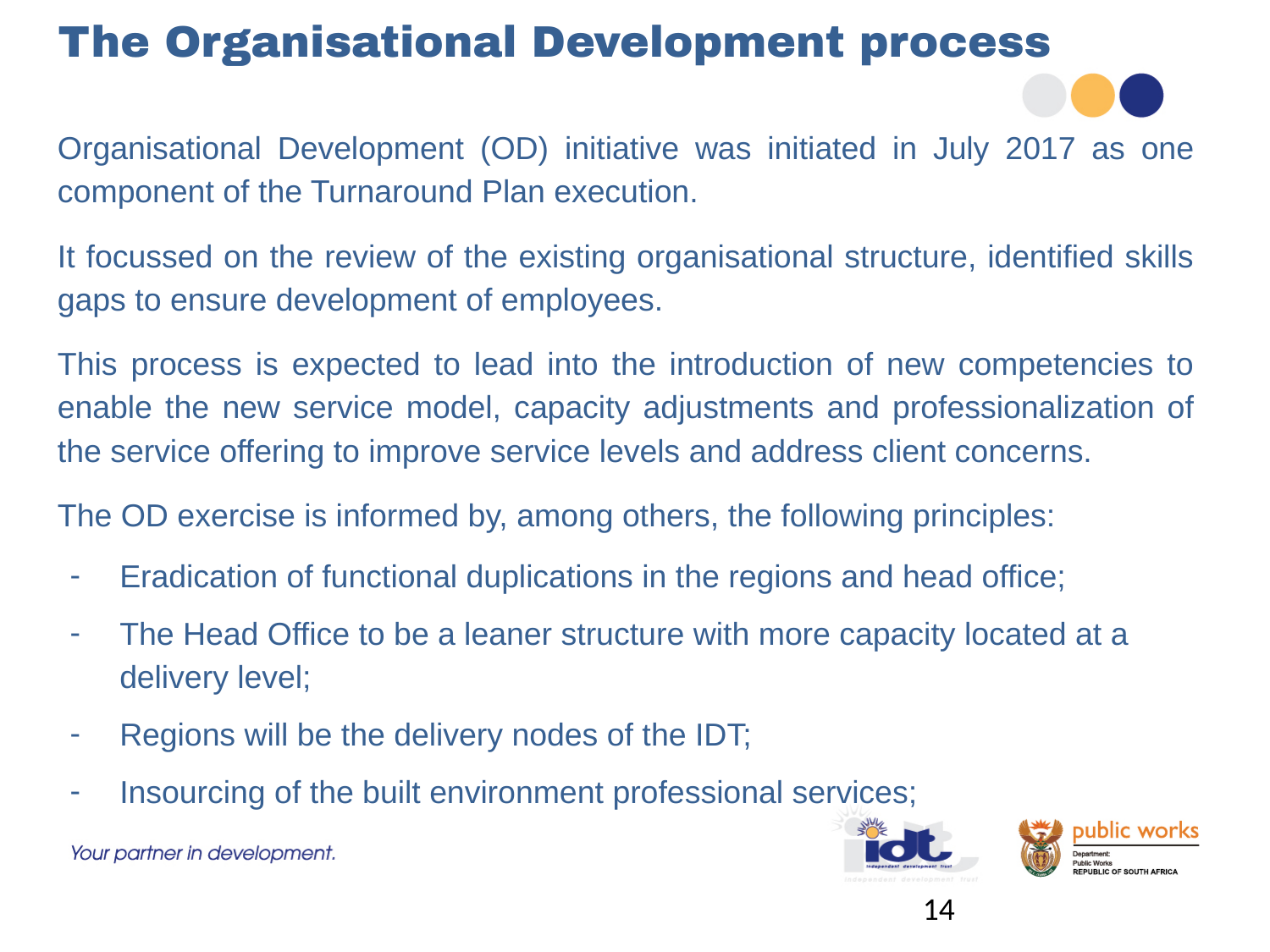

# The Organisational Development process
Organisational Development (OD) initiative was initiated in July 2017 as one component of the Turnaround Plan execution.
It focussed on the review of the existing organisational structure, identified skills gaps to ensure development of employees.
This process is expected to lead into the introduction of new competencies to enable the new service model, capacity adjustments and professionalization of the service offering to improve service levels and address client concerns.
The OD exercise is informed by, among others, the following principles:
Eradication of functional duplications in the regions and head office;
The Head Office to be a leaner structure with more capacity located at a delivery level;
Regions will be the delivery nodes of the IDT;
Insourcing of the built environment professional services;
14